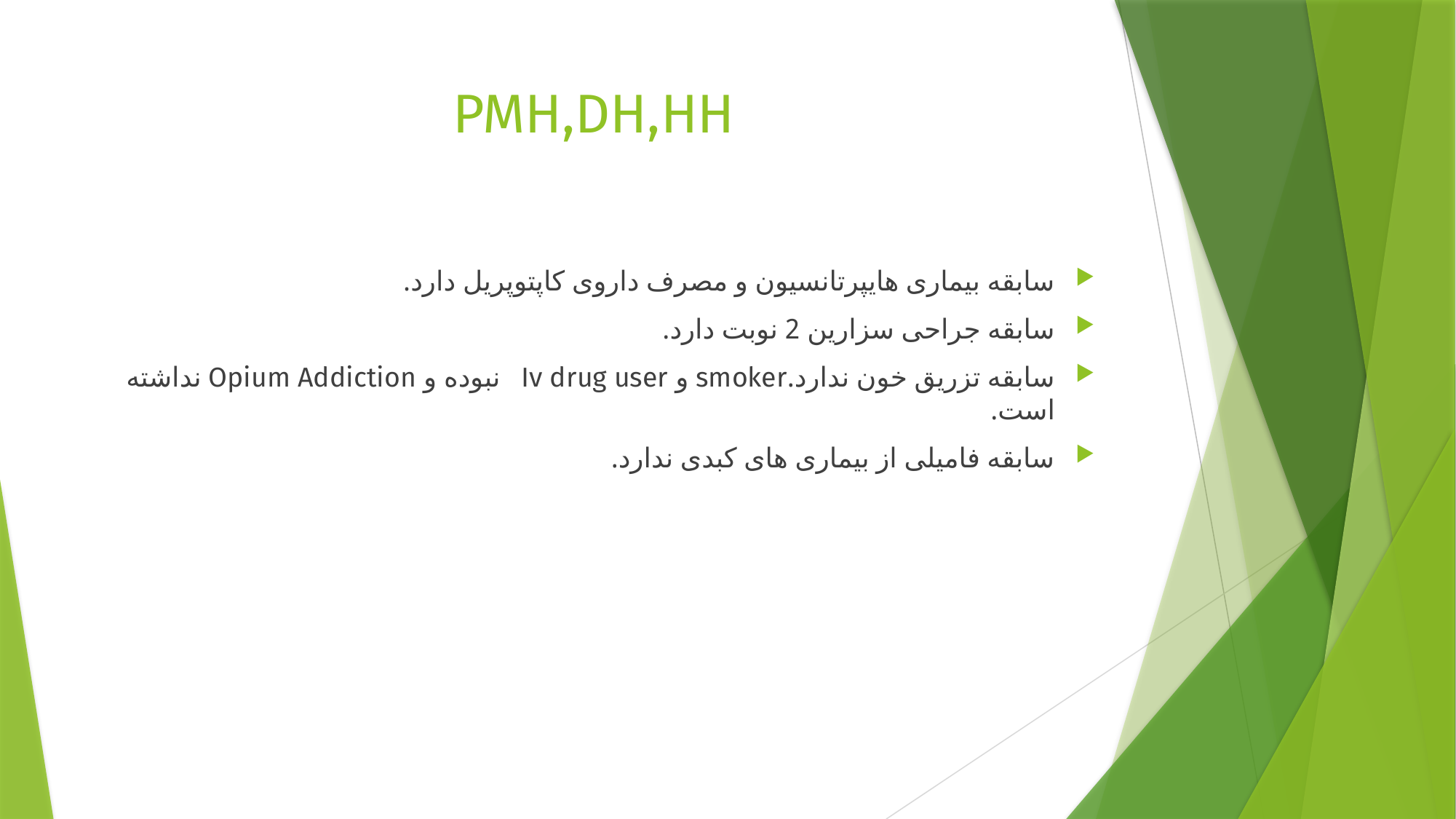

# PMH,DH,HH
سابقه بیماری هایپرتانسیون و مصرف داروی کاپتوپریل دارد.
سابقه جراحی سزارین 2 نوبت دارد.
سابقه تزریق خون ندارد.smoker و Iv drug user   نبوده و Opium Addiction نداشته است.
سابقه فامیلی از بیماری های کبدی ندارد.